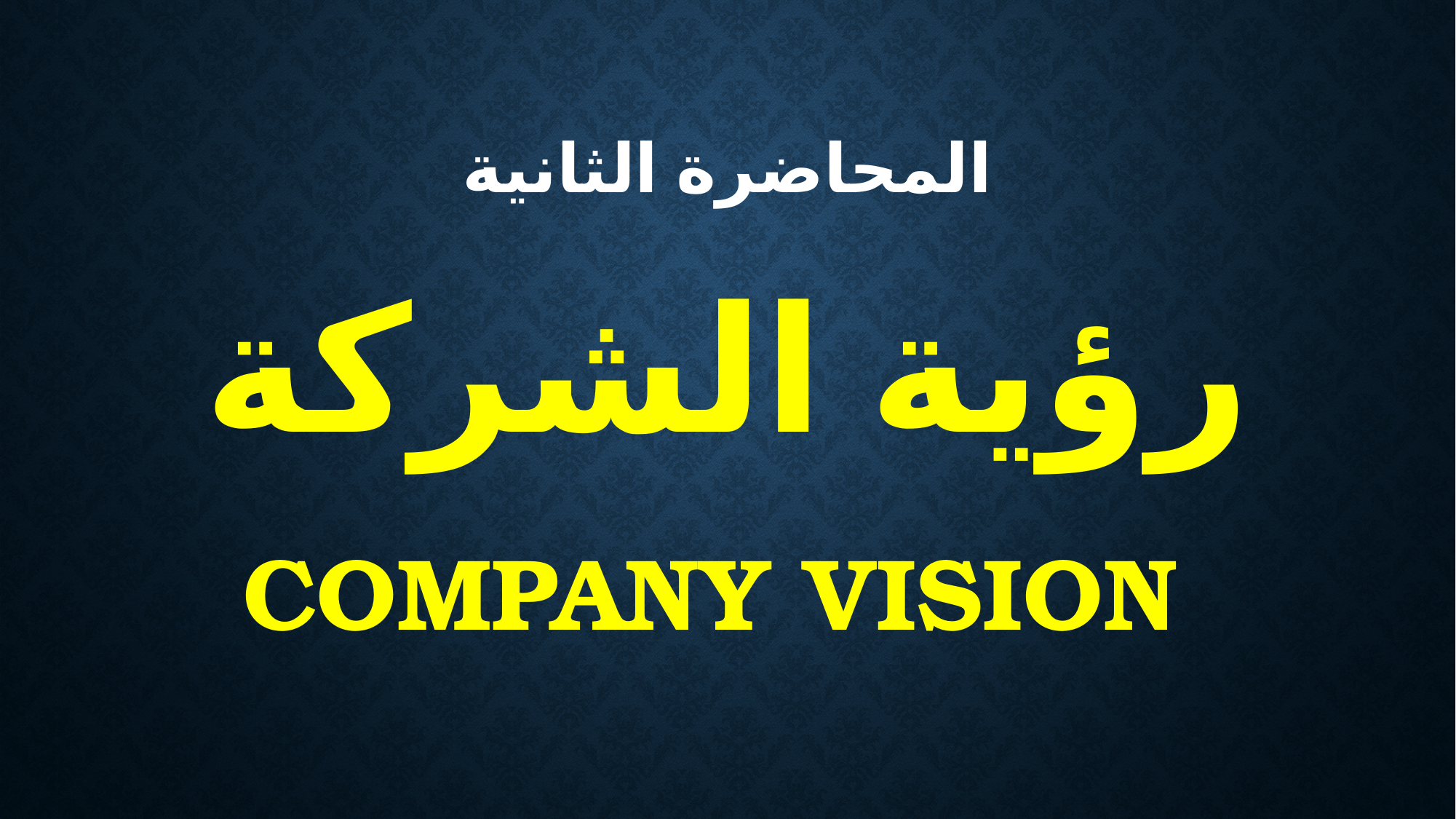

# المحاضرة الثانية رؤية الشركة Company vision